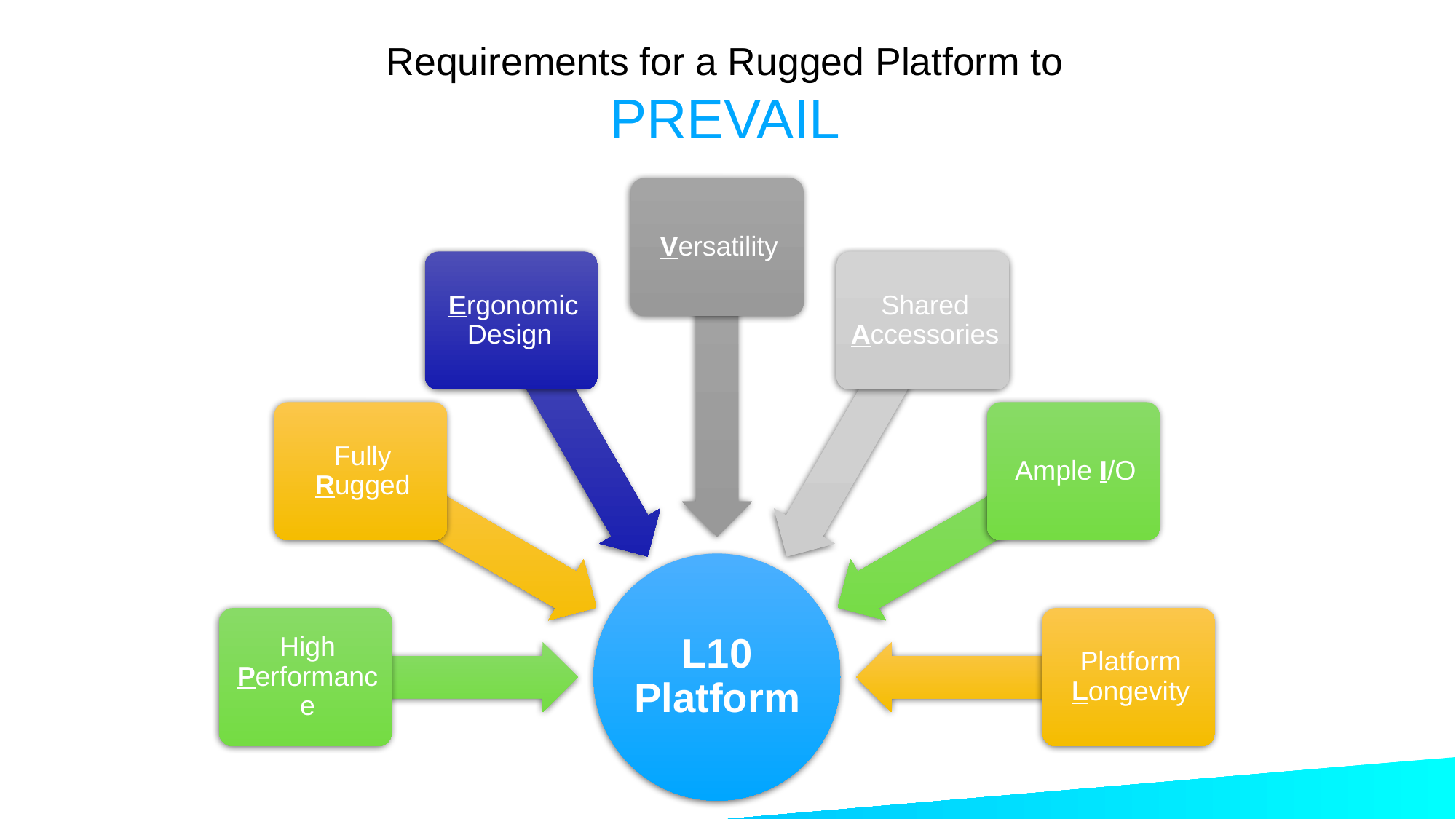

# Requirements for a Rugged Platform to PREVAIL

L10 Platform
High Performance
Fully Rugged
Ergonomic Design
Versatility
Shared Accessories
Ample I/O
Platform Longevity